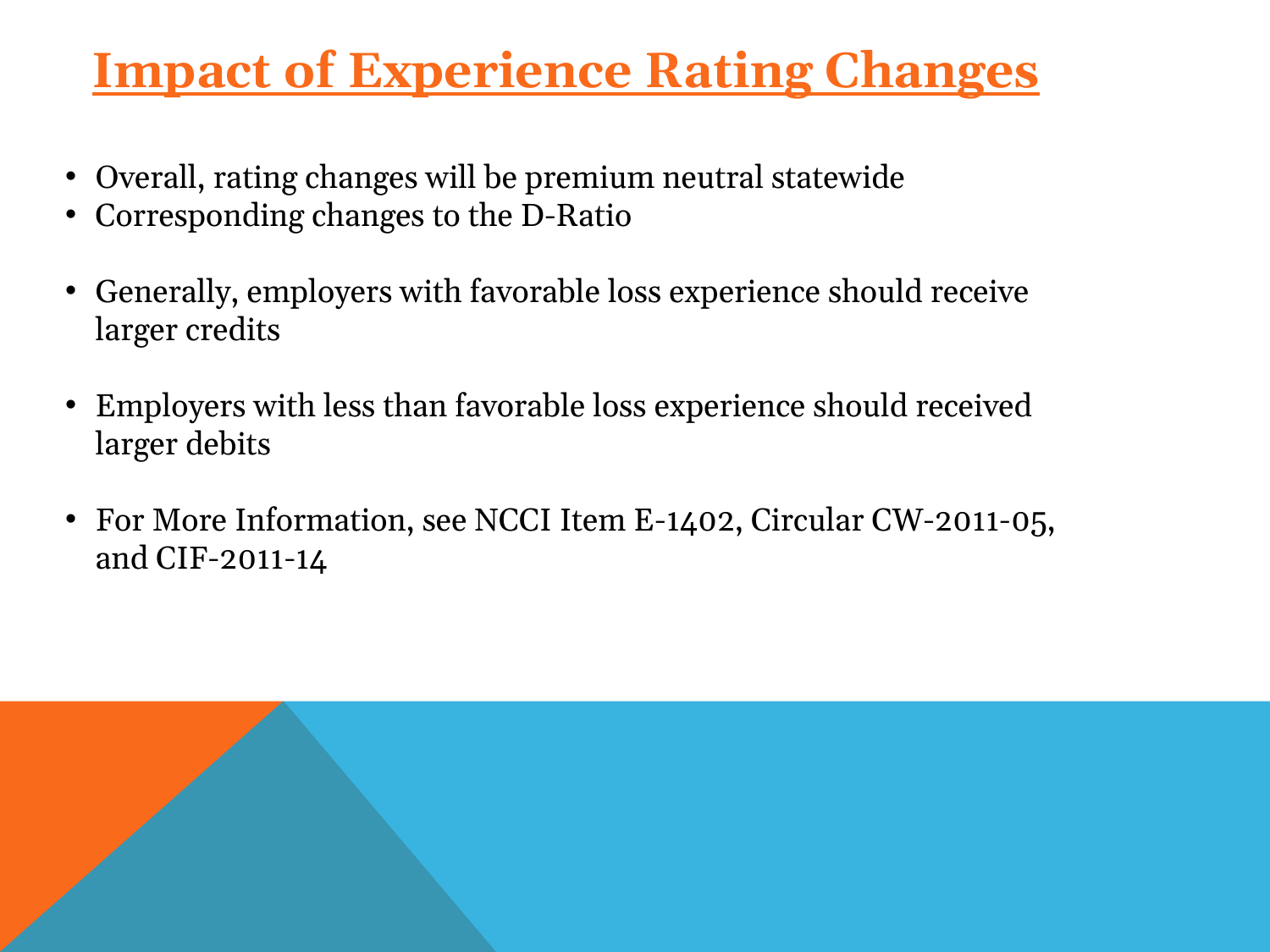

Impact of Experience Rating Changes

Overall, rating changes will be premium neutral statewide
Corresponding changes to the D-Ratio

Generally, employers with favorable loss experience should receive larger credits

Employers with less than favorable loss experience should received larger debits

For More Information, see NCCI Item E-1402, Circular CW-2011-05, and CIF-2011-14